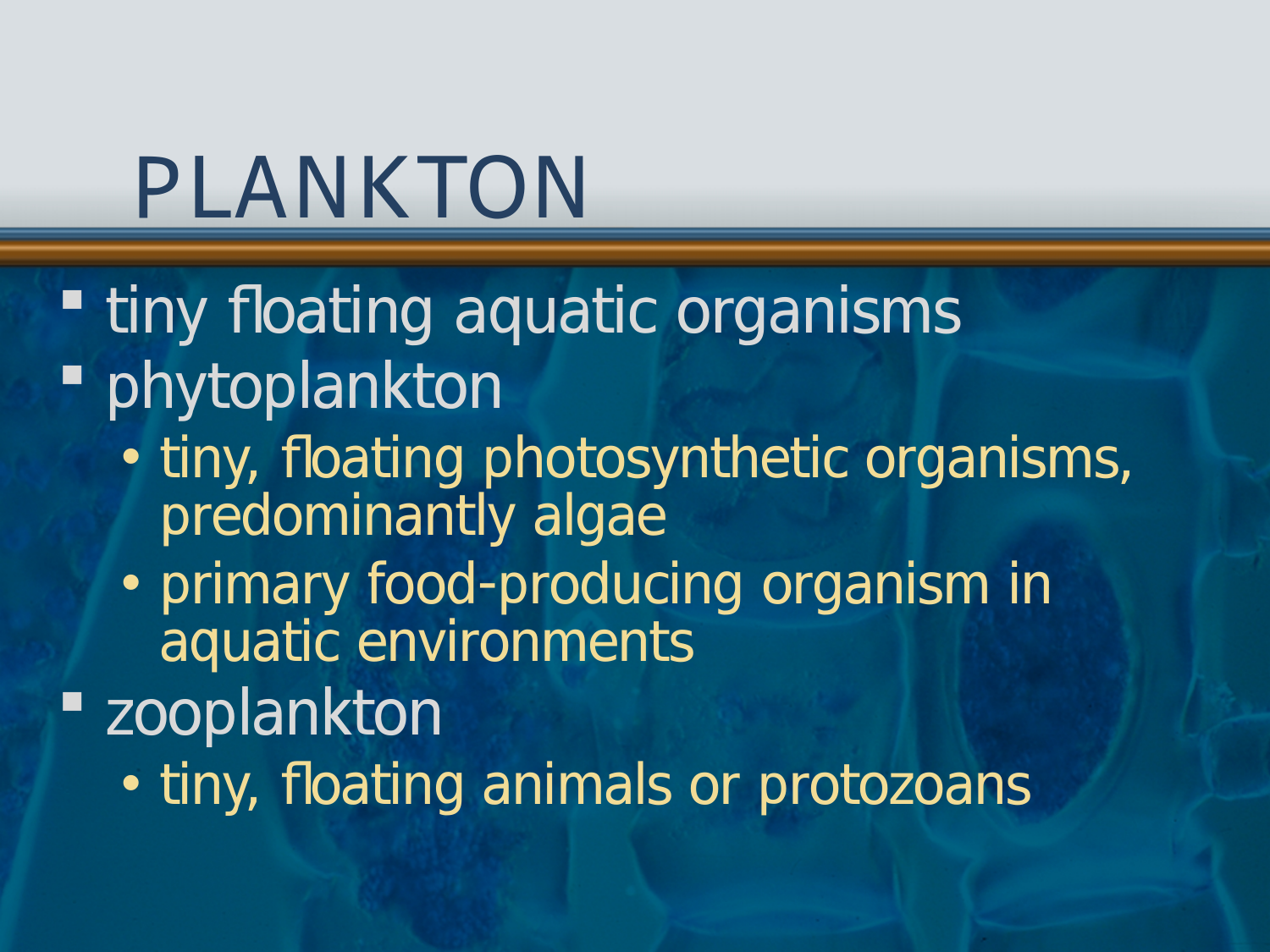

# Plankton
tiny floating aquatic organisms
phytoplankton
tiny, floating photosynthetic organisms, predominantly algae
primary food-producing organism in aquatic environments
zooplankton
tiny, floating animals or protozoans